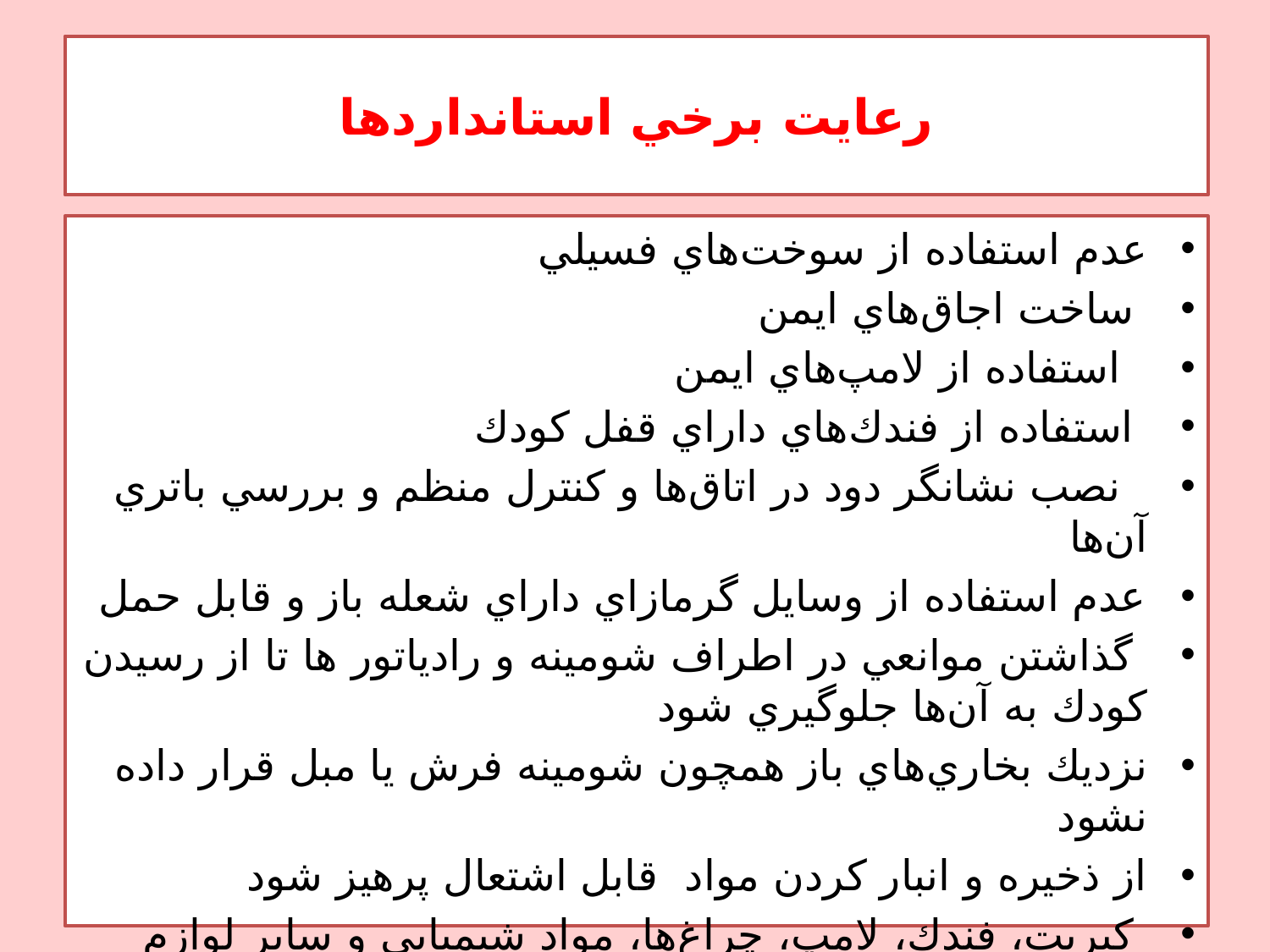

# رعايت برخي استانداردها
عدم استفاده از سوخت‌هاي فسيلي
 ساخت اجاق‌هاي ايمن
  استفاده از لامپ‌هاي ايمن
 استفاده از فندك‌هاي داراي قفل كودك
  نصب نشانگر دود در اتاق‌ها و كنترل منظم و بررسي باتري آن‌ها
عدم استفاده از وسايل گرمازاي داراي شعله باز و قابل حمل
 گذاشتن موانعي در اطراف شومينه و رادياتور ‌ها تا از رسيدن كودك به آن‌ها جلوگيري شود
نزديك بخاري‌هاي باز همچون شومينه فرش يا مبل قرار داده نشود
از ذخيره و انبار كردن مواد  قابل اشتعال پرهيز شود
 كبريت، فندك، لامپ، چراغ‌ها، مواد شيميايي و ساير لوازم خطرناك دور از دسترس كودكان ذخيره شوند

9